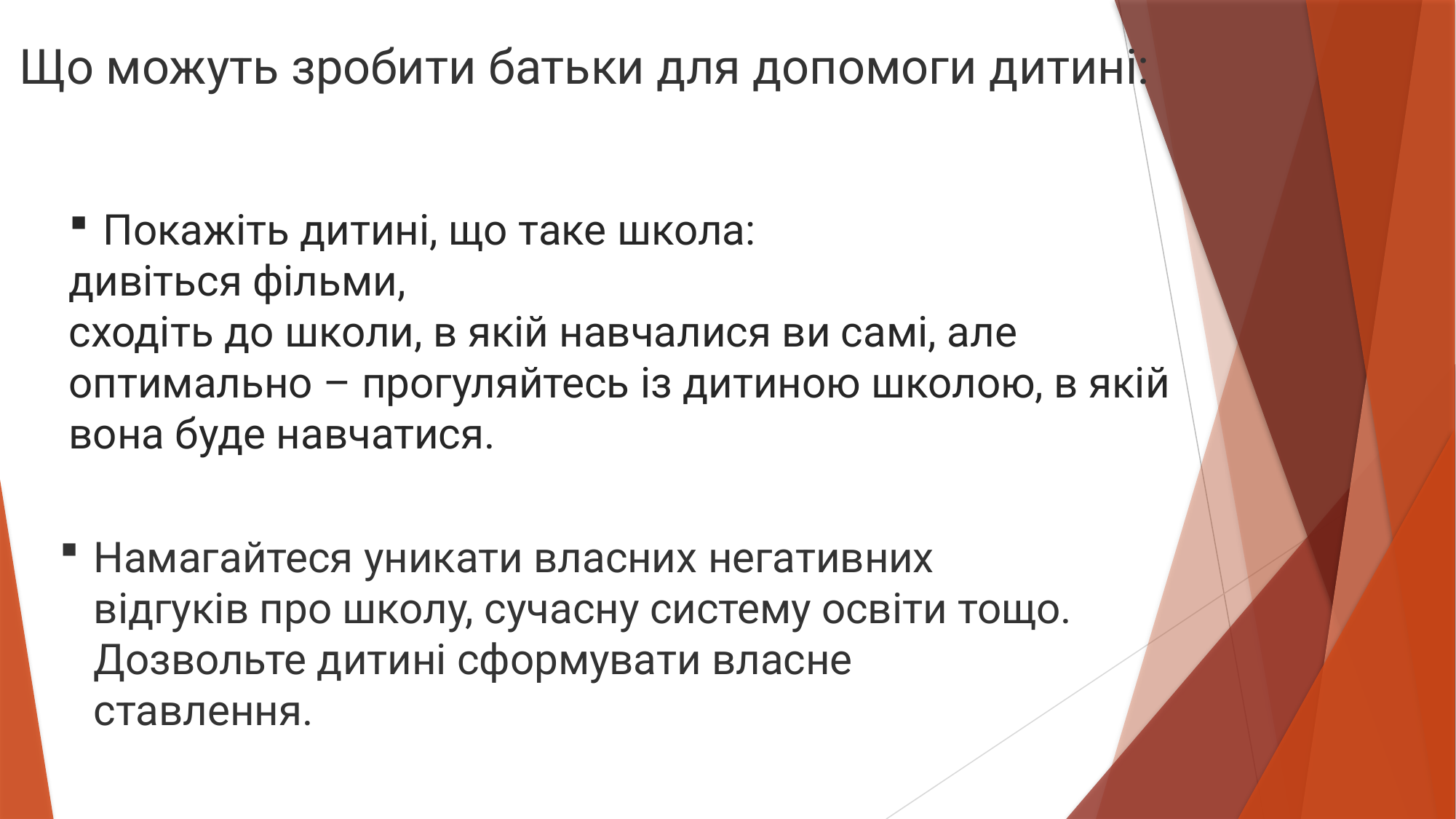

Що можуть зробити батьки для допомоги дитині:
Покажіть дитині, що таке школа:
дивіться фільми,
сходіть до школи, в якій навчалися ви самі, але оптимально – прогуляйтесь із дитиною школою, в якій вона буде навчатися.
Намагайтеся уникати власних негативних відгуків про школу, сучасну систему освіти тощо. Дозвольте дитині сформувати власне ставлення.